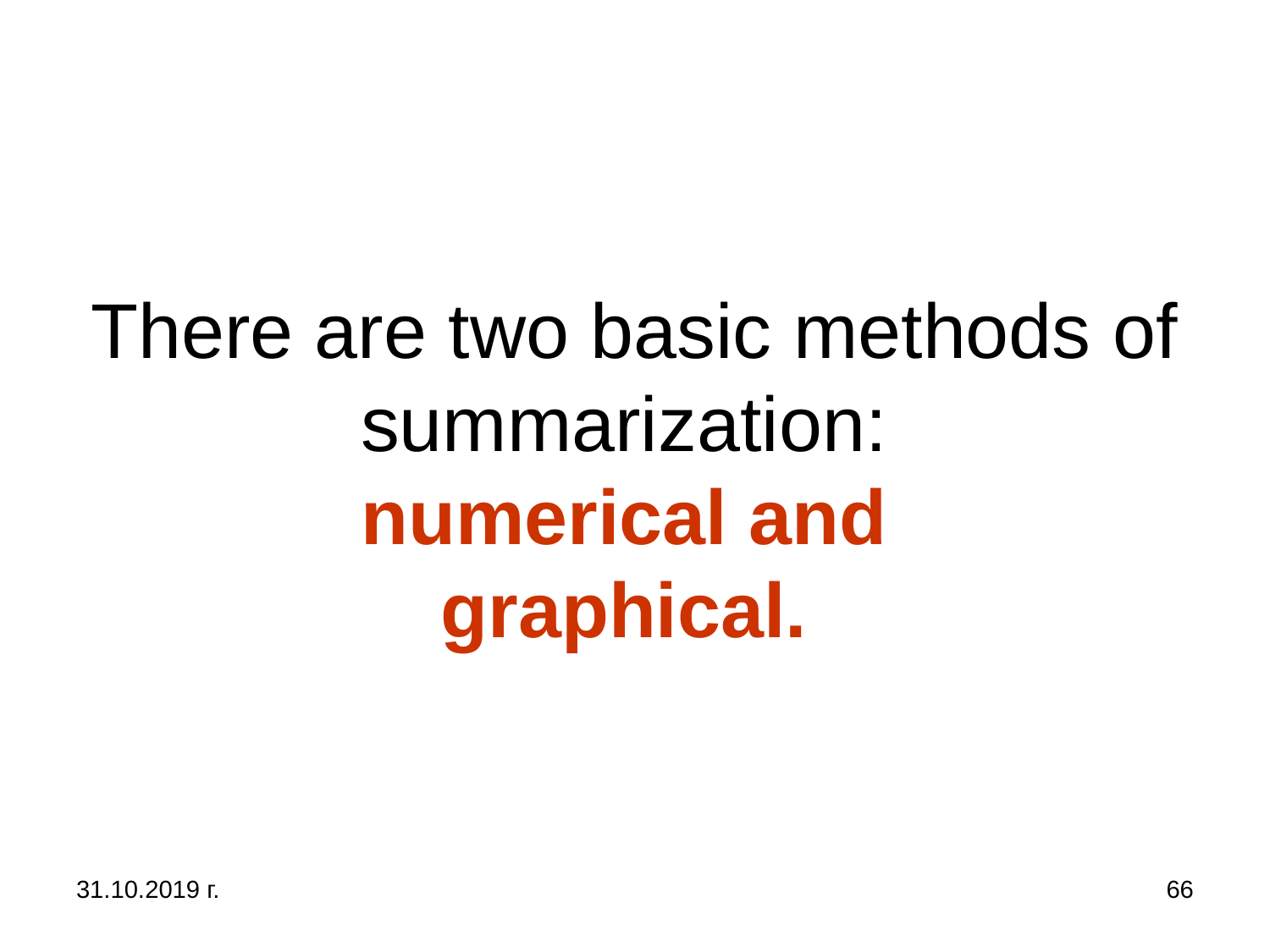

# There are two basic methods of summarization: numerical and graphical.
31.10.2019 г.
66